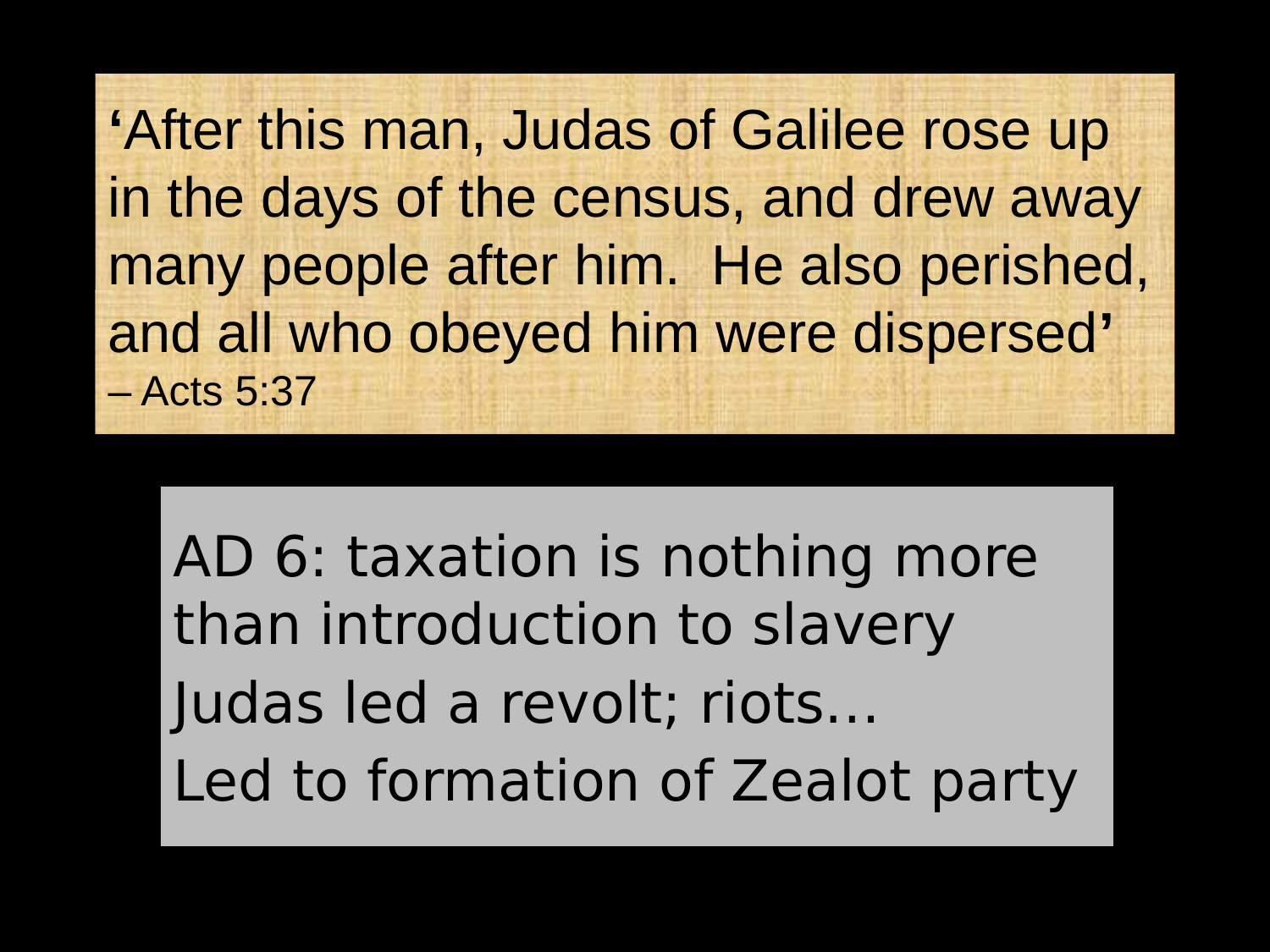

# ‘After this man, Judas of Galilee rose up in the days of the census, and drew away many people after him.  He also perished, and all who obeyed him were dispersed’ – Acts 5:37
AD 6: taxation is nothing more than introduction to slavery
Judas led a revolt; riots…
Led to formation of Zealot party